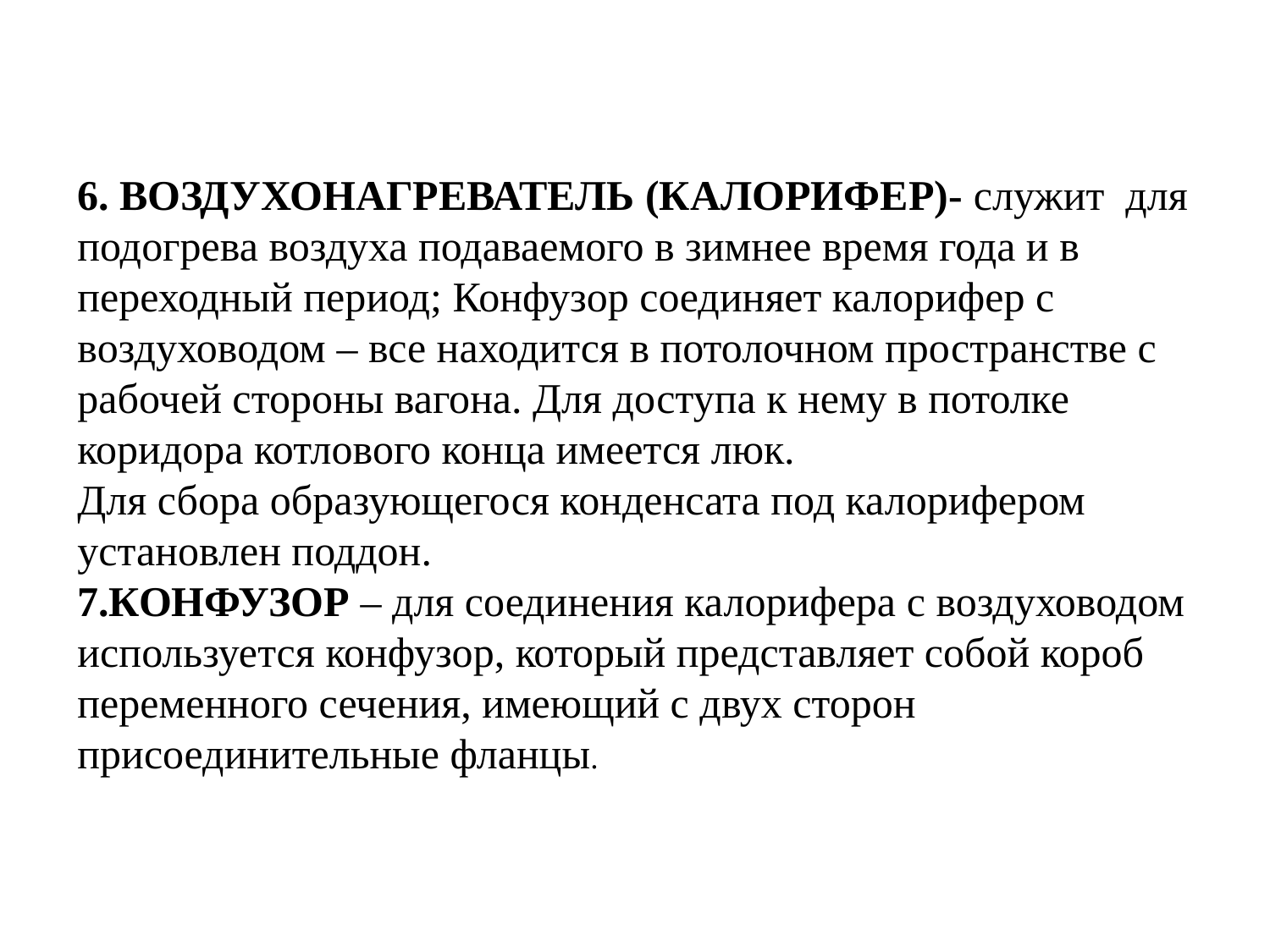

6. ВОЗДУХОНАГРЕВАТЕЛЬ (КАЛОРИФЕР)- служит  для подогрева воздуха подаваемого в зимнее время года и в переходный период; Конфузор соединяет калорифер с воздуховодом – все находится в потолочном пространстве с рабочей стороны вагона. Для доступа к нему в потолке коридора котлового конца имеется люк.
Для сбора образующегося конденсата под калорифером установлен поддон.
7.КОНФУЗОР – для соединения калорифера с воздуховодом используется конфузор, который представляет собой короб переменного сечения, имеющий с двух сторон присоединительные фланцы.